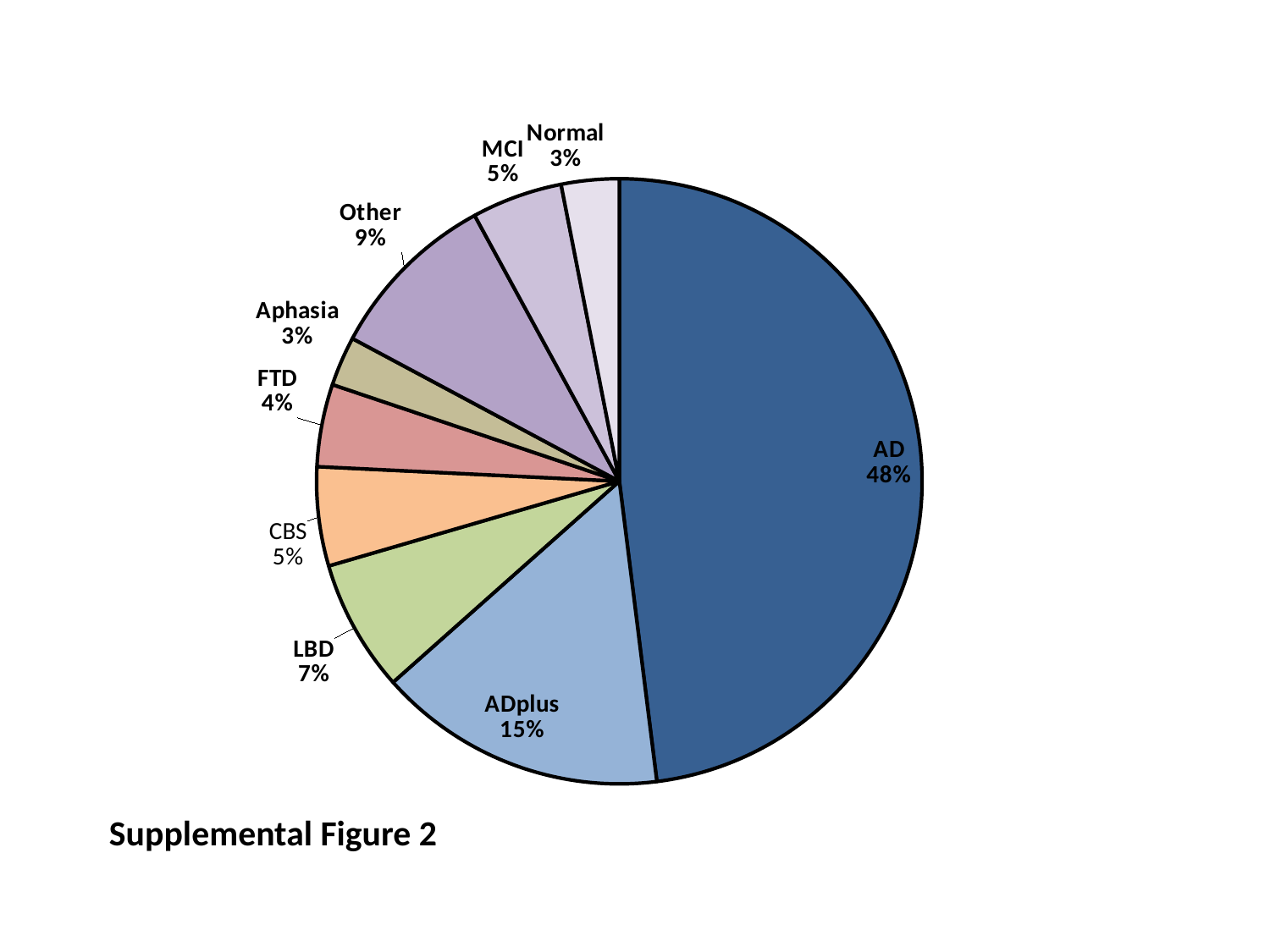

### Chart

| Category |  |
|---|---|
| AD | 0.4801762114537445 |
| ADplus | 0.15418502202643172 |
| LBD | 0.07048458149779736 |
| CBD | 0.05286343612334802 |
| FTD | 0.04405286343612335 |
| Aphasia | 0.02643171806167401 |
| Other | 0.09251101321585903 |
| MCI | 0.048458149779735685 |
| Normal | 0.030837004405286344 |
Supplemental Figure 2